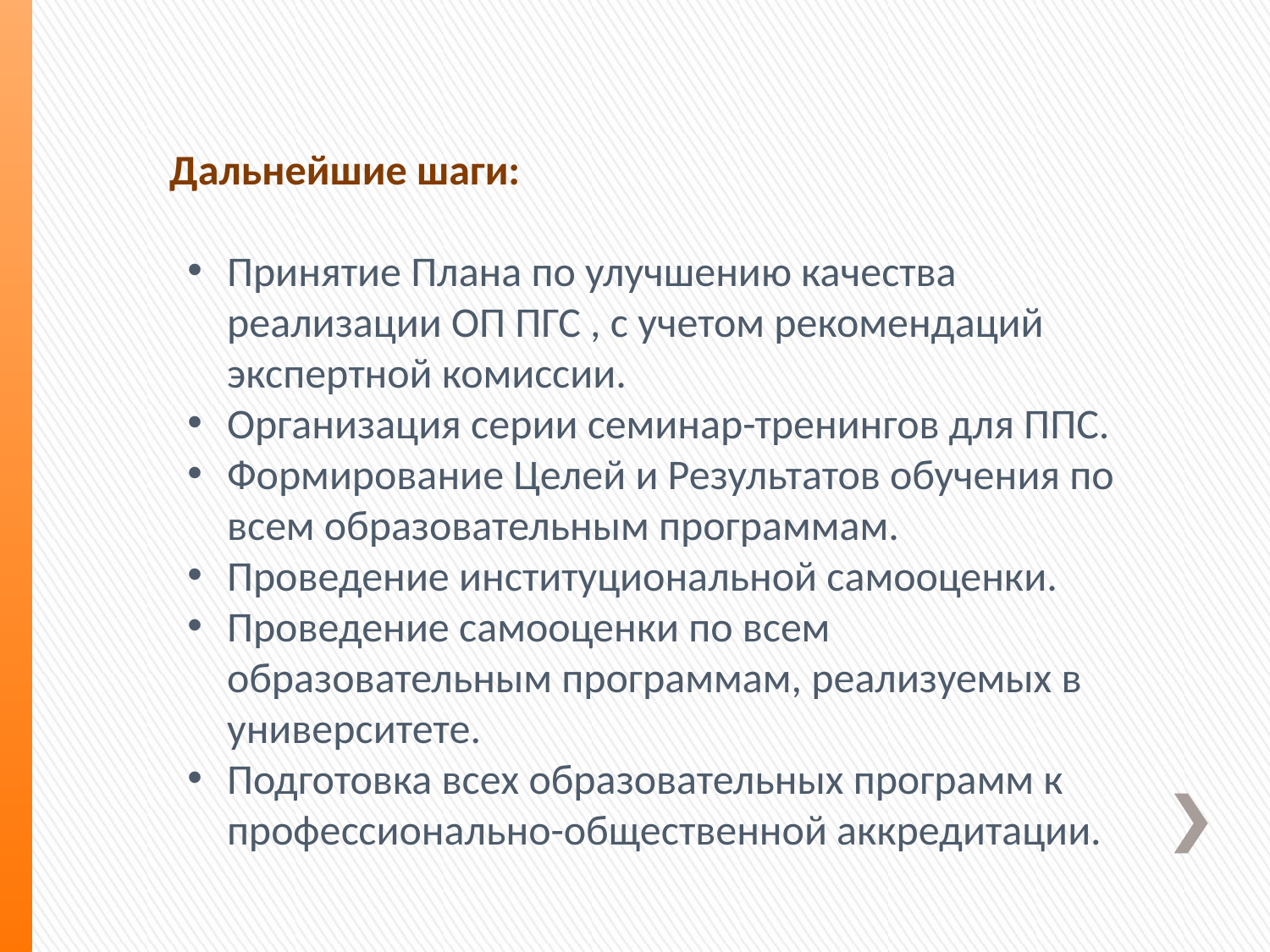

Дальнейшие шаги:
Принятие Плана по улучшению качества реализации ОП ПГС , с учетом рекомендаций экспертной комиссии.
Организация серии семинар-тренингов для ППС.
Формирование Целей и Результатов обучения по всем образовательным программам.
Проведение институциональной самооценки.
Проведение самооценки по всем образовательным программам, реализуемых в университете.
Подготовка всех образовательных программ к профессионально-общественной аккредитации.